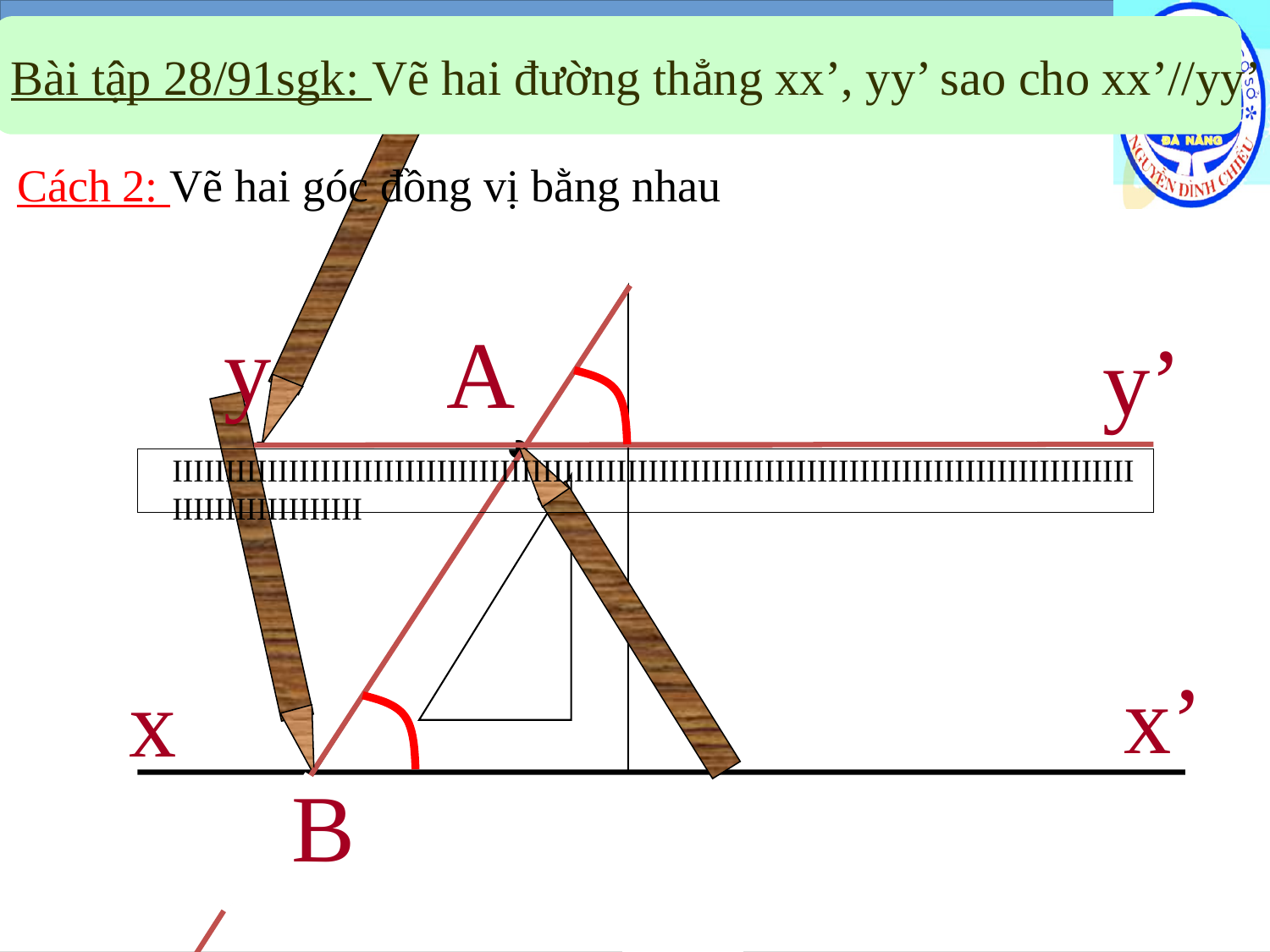

Bài tập 28/91sgk: Vẽ hai đường thẳng xx’, yy’ sao cho xx’//yy’

Cách 2: Vẽ hai góc đồng vị bằng nhau

.
y
A
y’

IIIIIIIIIIIIIIIIIIIIIIIIIIIIIIIIIIIIIIIIIIIIIIIIIIIIIIIIIIIIIIIIIIIIIIIIIIIIIIIIIIIIIIIIIIIIIIIIIIIIIIIIIIIII

x’
x

B